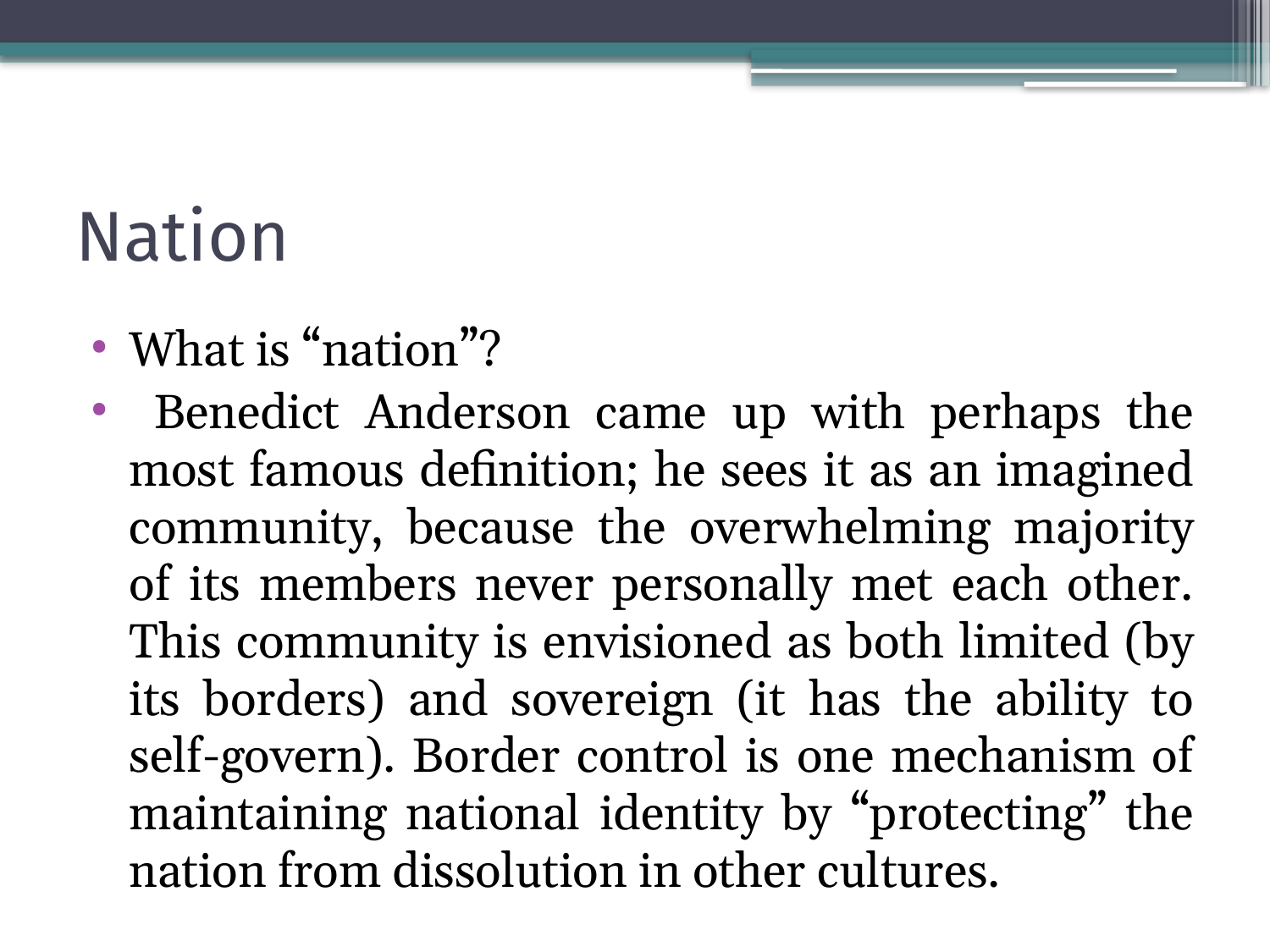

# Nation
What is “nation”?
 Benedict Anderson came up with perhaps the most famous definition; he sees it as an imagined community, because the overwhelming majority of its members never personally met each other. This community is envisioned as both limited (by its borders) and sovereign (it has the ability to self-govern). Border control is one mechanism of maintaining national identity by “protecting” the nation from dissolution in other cultures.